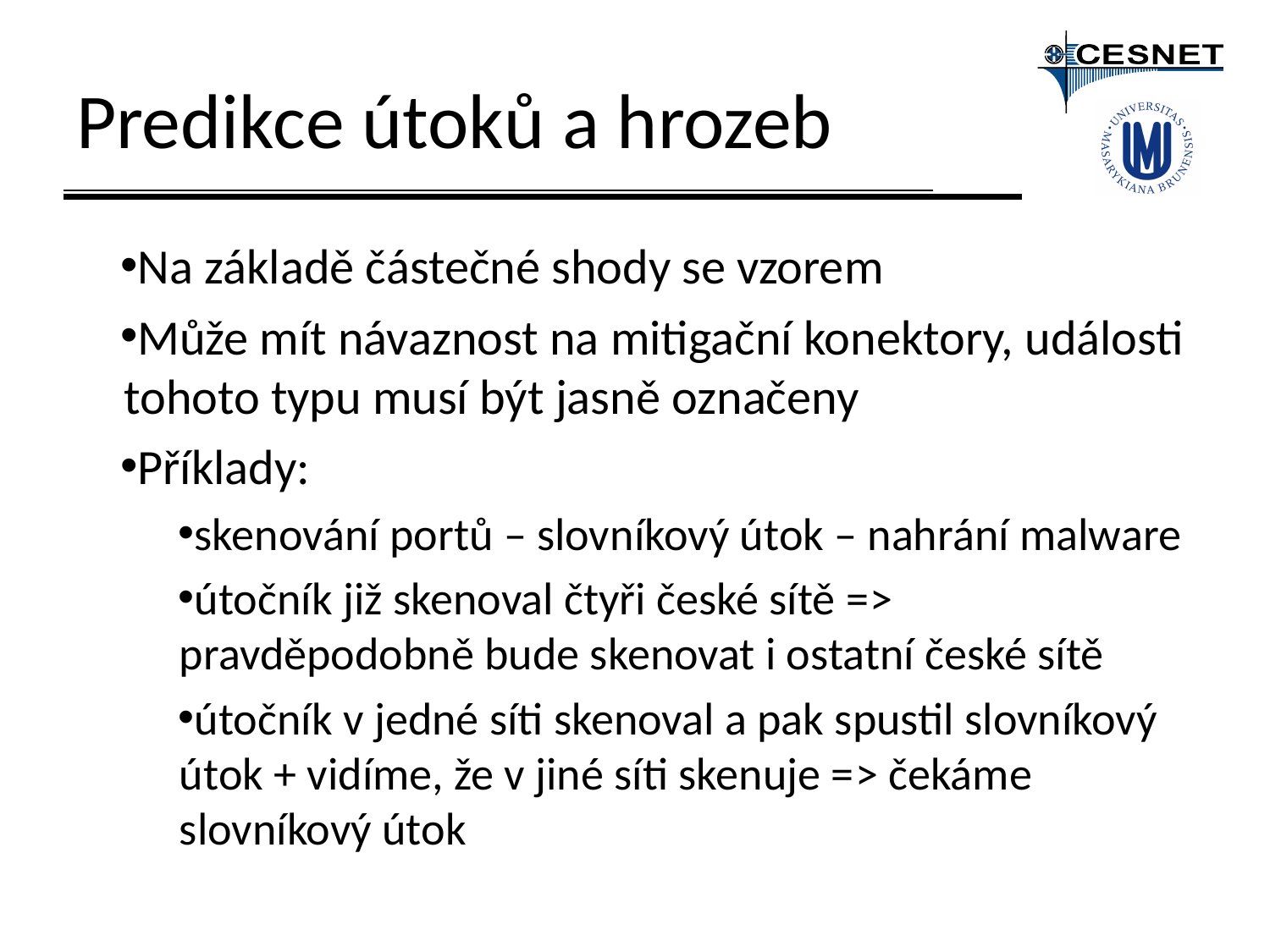

# Predikce útoků a hrozeb
Na základě částečné shody se vzorem
Může mít návaznost na mitigační konektory, události tohoto typu musí být jasně označeny
Příklady:
skenování portů – slovníkový útok – nahrání malware
útočník již skenoval čtyři české sítě => pravděpodobně bude skenovat i ostatní české sítě
útočník v jedné síti skenoval a pak spustil slovníkový útok + vidíme, že v jiné síti skenuje => čekáme slovníkový útok